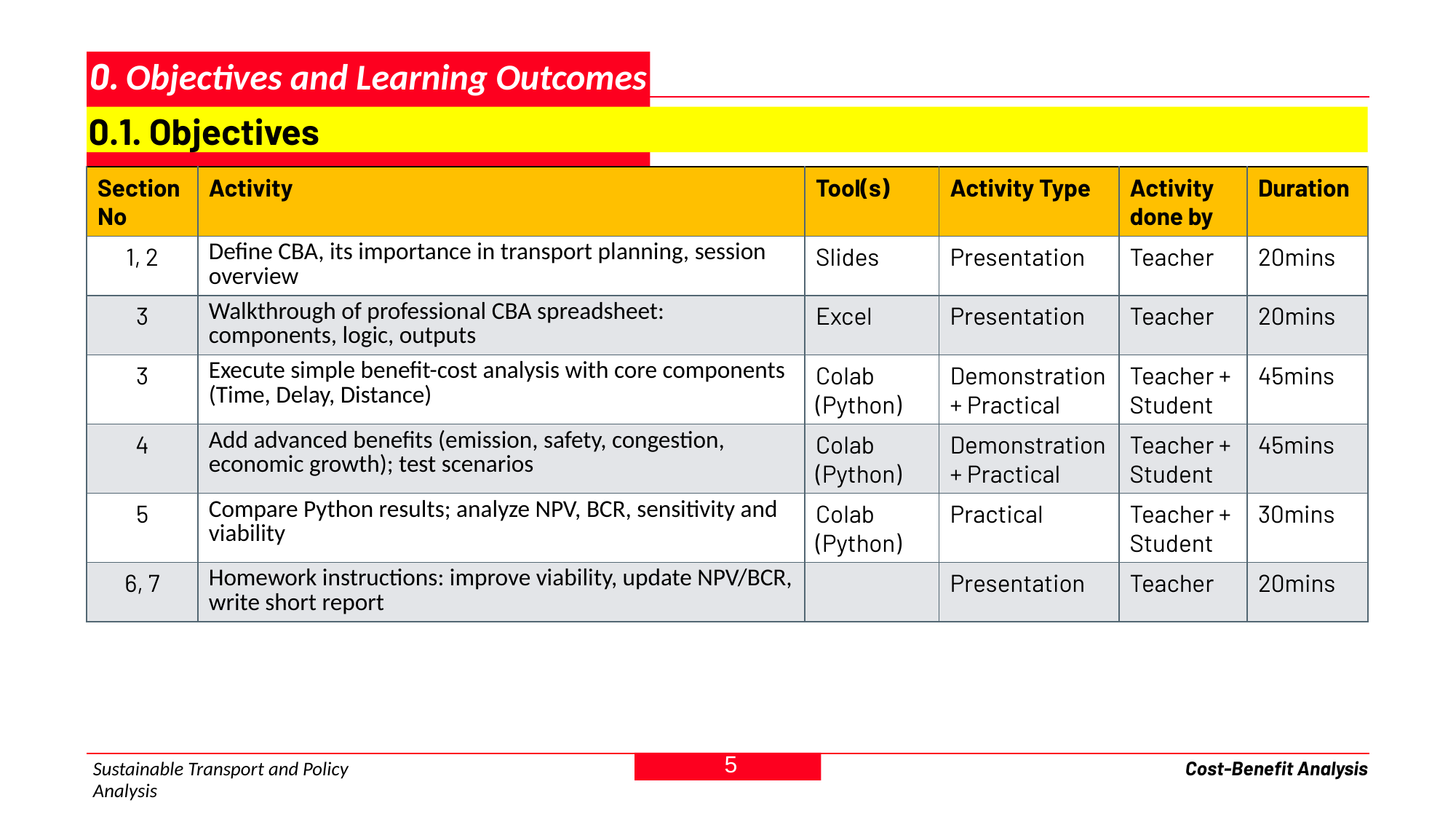

# 0. Objectives and Learning Outcomes
0.1. Objectives
| Section No | Activity | Tool(s) | Activity Type | Activity done by | Duration |
| --- | --- | --- | --- | --- | --- |
| 1, 2 | Define CBA, its importance in transport planning, session overview | Slides | Presentation | Teacher | 20mins |
| 3 | Walkthrough of professional CBA spreadsheet: components, logic, outputs | Excel | Presentation | Teacher | 20mins |
| 3 | Execute simple benefit-cost analysis with core components (Time, Delay, Distance) | Colab (Python) | Demonstration + Practical | Teacher + Student | 45mins |
| 4 | Add advanced benefits (emission, safety, congestion, economic growth); test scenarios | Colab (Python) | Demonstration + Practical | Teacher + Student | 45mins |
| 5 | Compare Python results; analyze NPV, BCR, sensitivity and viability | Colab (Python) | Practical | Teacher + Student | 30mins |
| 6, 7 | Homework instructions: improve viability, update NPV/BCR, write short report |  | Presentation | Teacher | 20mins |
5
Sustainable Transport and Policy Analysis
Cost-Benefit Analysis